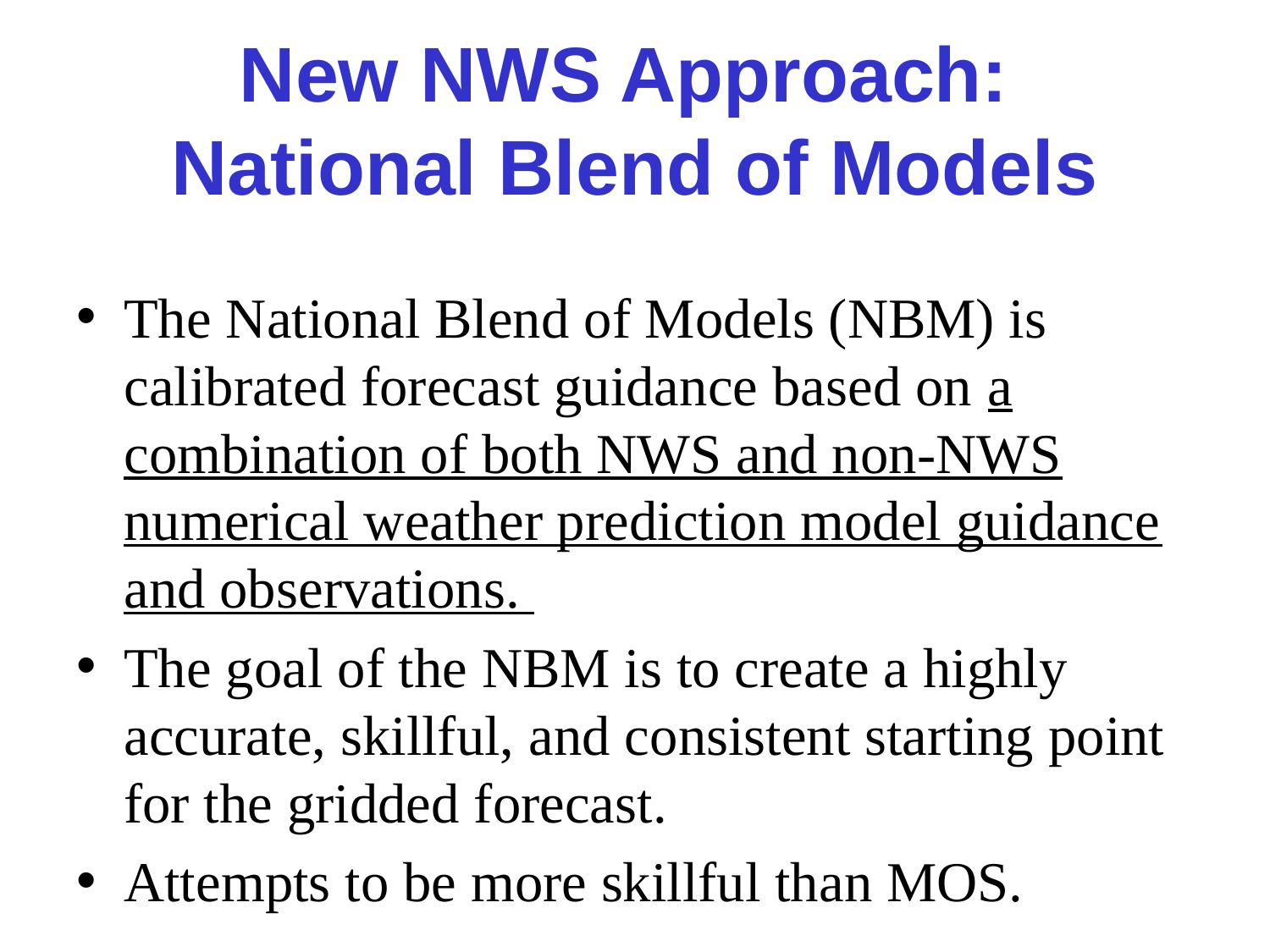

# New NWS Approach:  National Blend of Models
The National Blend of Models (NBM) is calibrated forecast guidance based on a combination of both NWS and non-NWS numerical weather prediction model guidance and observations.
The goal of the NBM is to create a highly accurate, skillful, and consistent starting point for the gridded forecast.
Attempts to be more skillful than MOS.